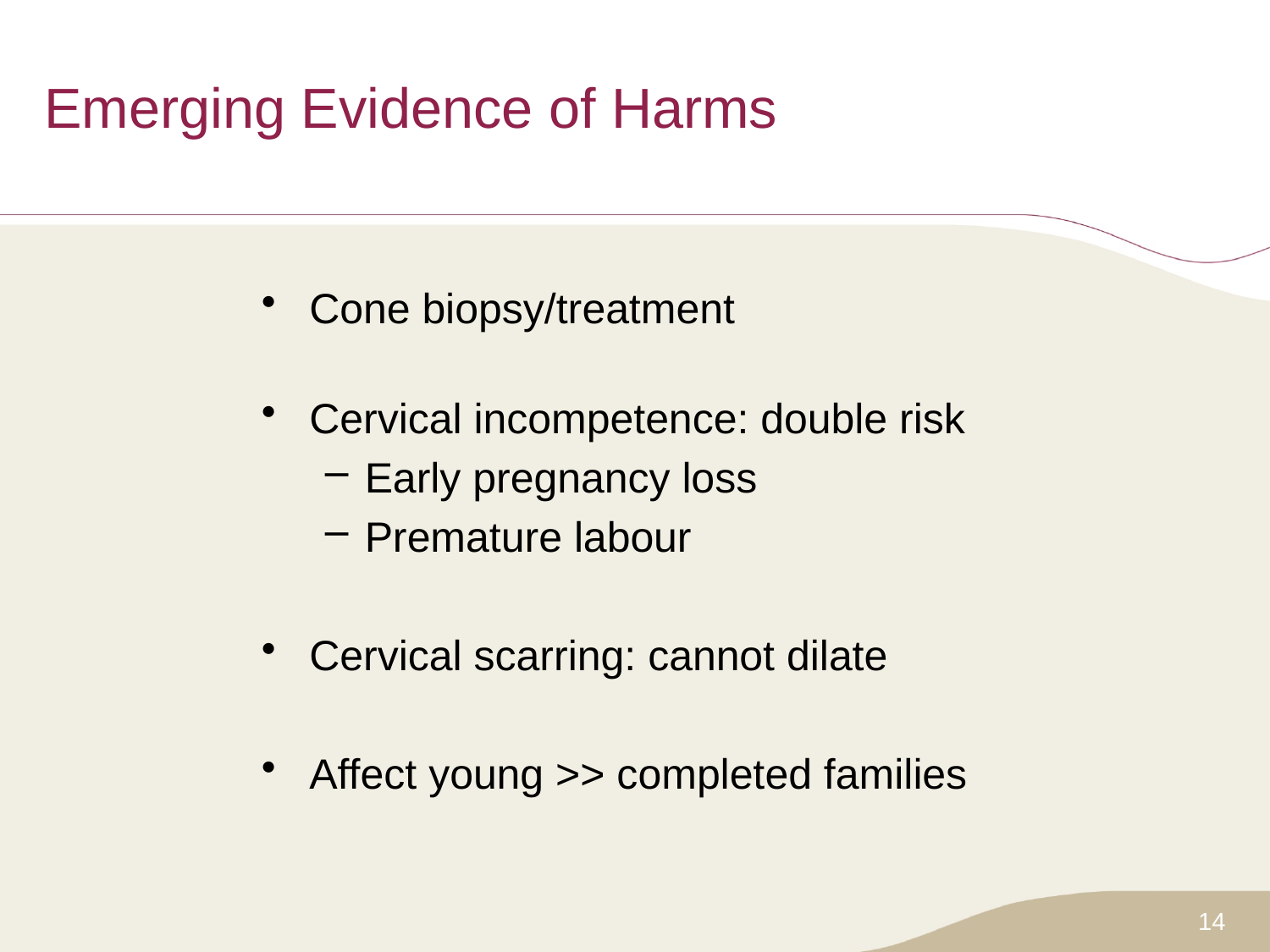

# Emerging Evidence of Harms
Cone biopsy/treatment
Cervical incompetence: double risk
Early pregnancy loss
Premature labour

Cervical scarring: cannot dilate

Affect young >> completed families
14